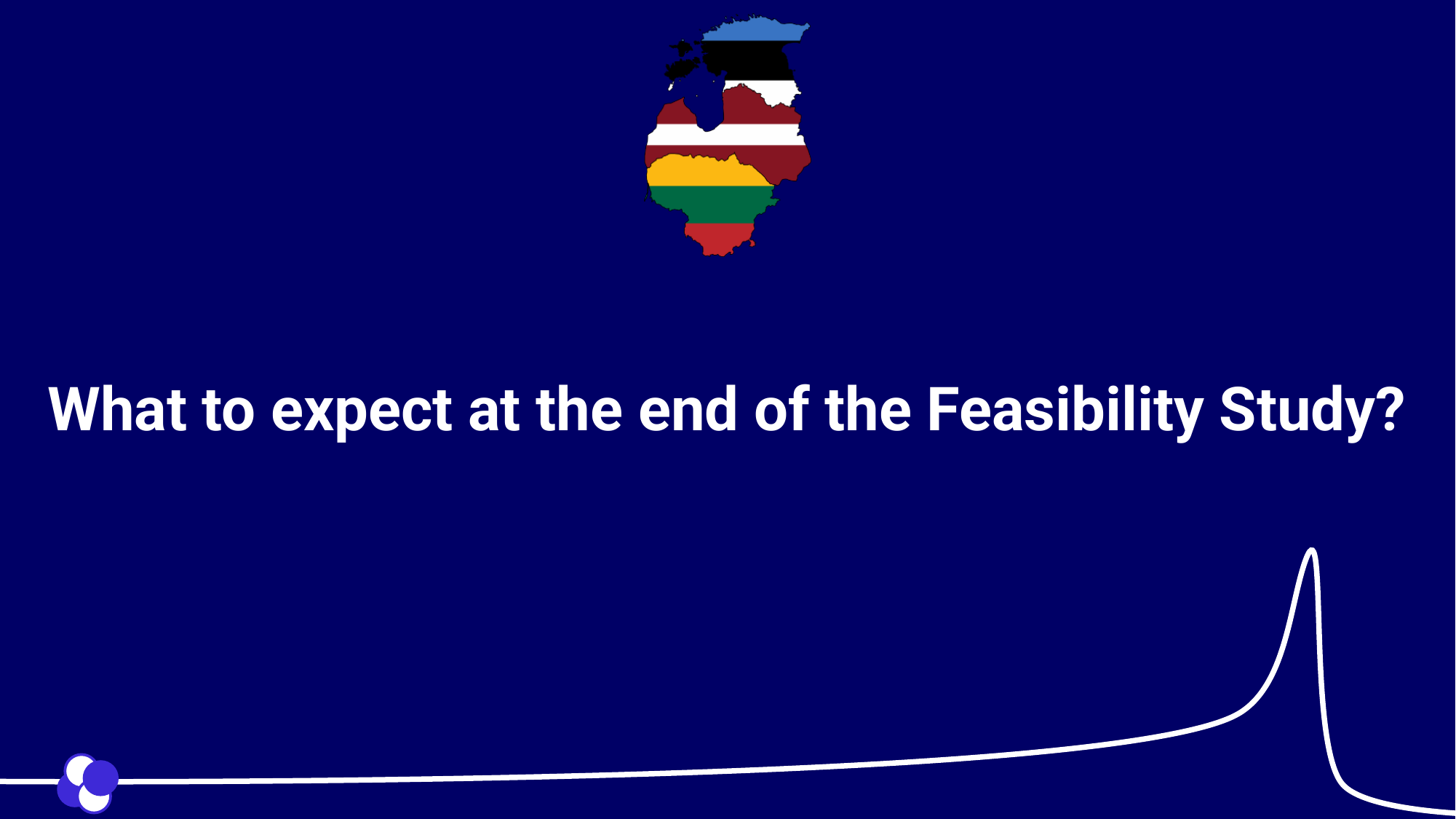

# What to expect at the end of the Feasibility Study?